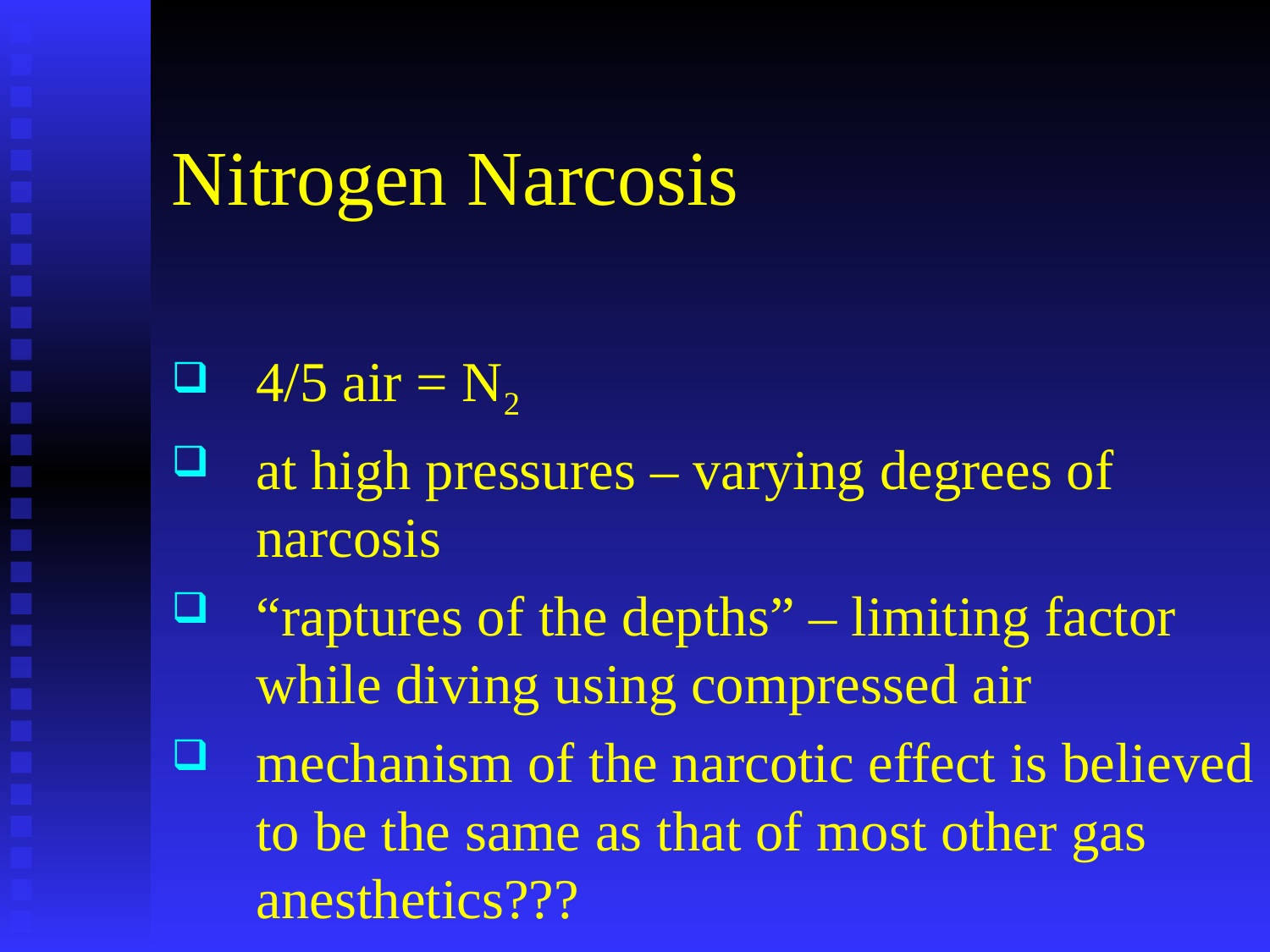

# Nitrogen Narcosis
4/5 air = N2
at high pressures – varying degrees of narcosis
“raptures of the depths” – limiting factor while diving using compressed air
mechanism of the narcotic effect is believed to be the same as that of most other gas anesthetics???